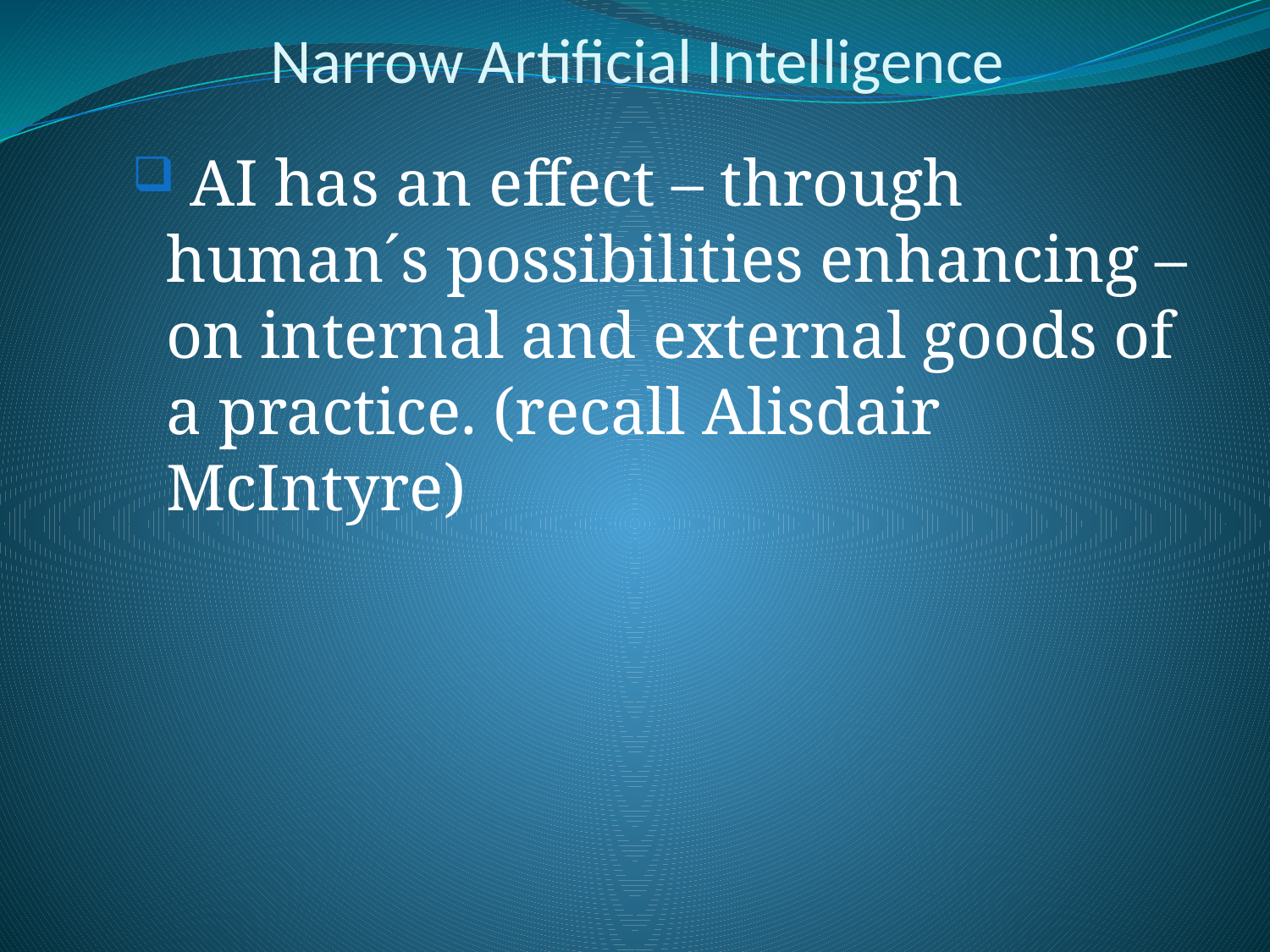

# Narrow Artificial Intelligence
 AI has an effect – through human´s possibilities enhancing – on internal and external goods of a practice. (recall Alisdair McIntyre)